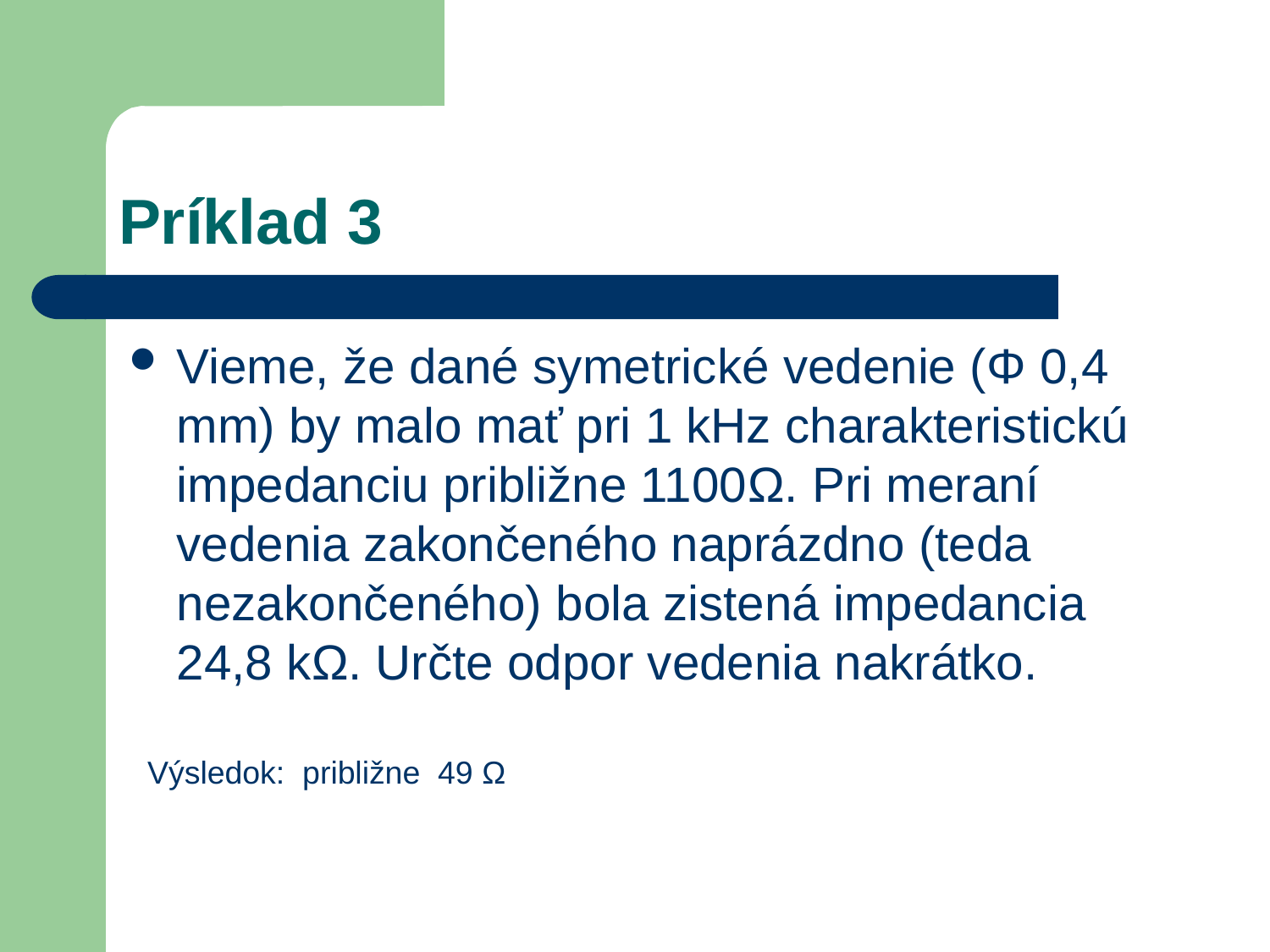

# Príklad 3
Vieme, že dané symetrické vedenie (Φ 0,4 mm) by malo mať pri 1 kHz charakteristickú impedanciu približne 1100Ω. Pri meraní vedenia zakončeného naprázdno (teda nezakončeného) bola zistená impedancia 24,8 kΩ. Určte odpor vedenia nakrátko.
Výsledok:  približne  49 Ω